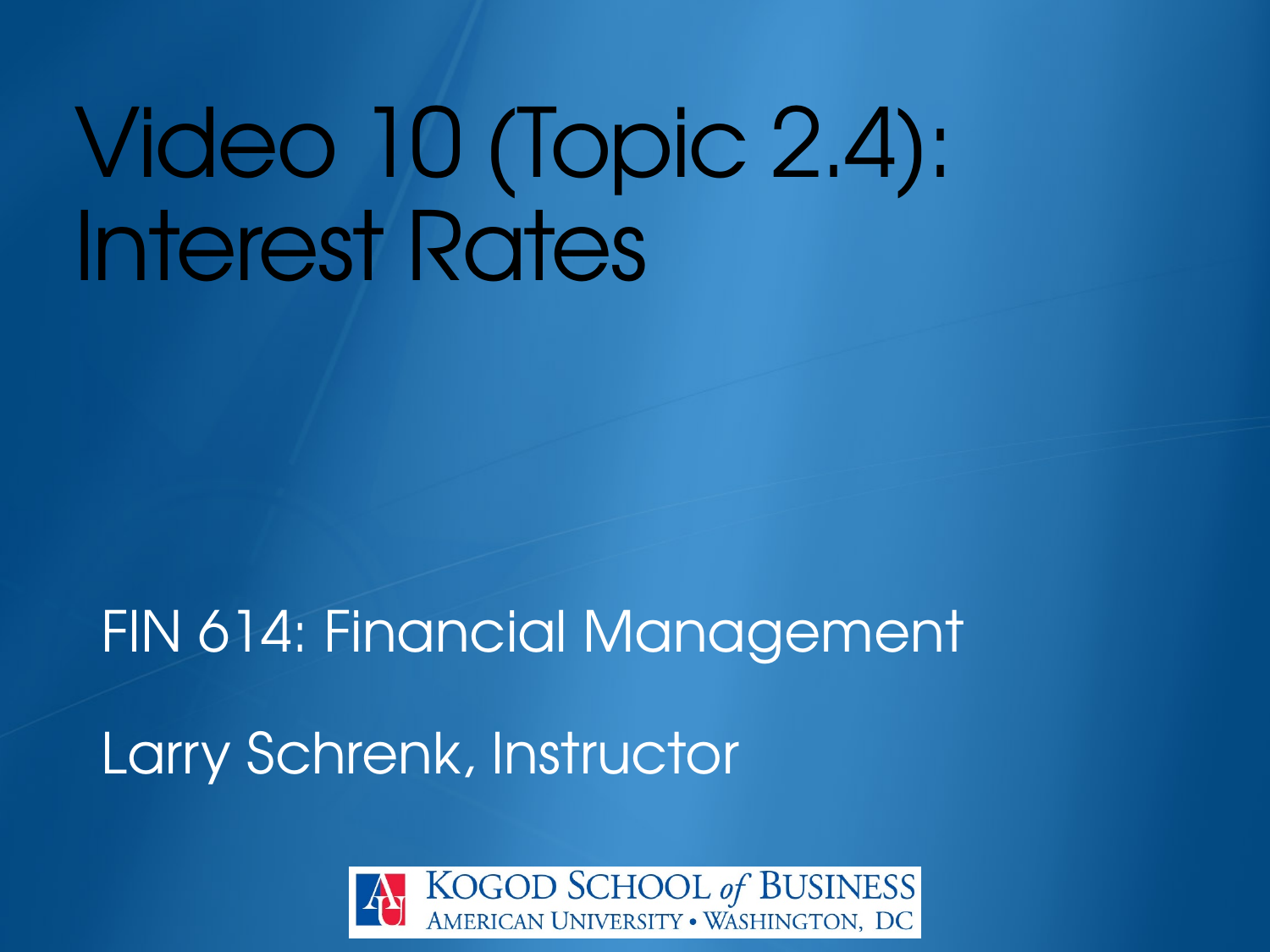

# Video 10 (Topic 2.4): Interest Rates
FIN 614: Financial Management

Larry Schrenk, Instructor